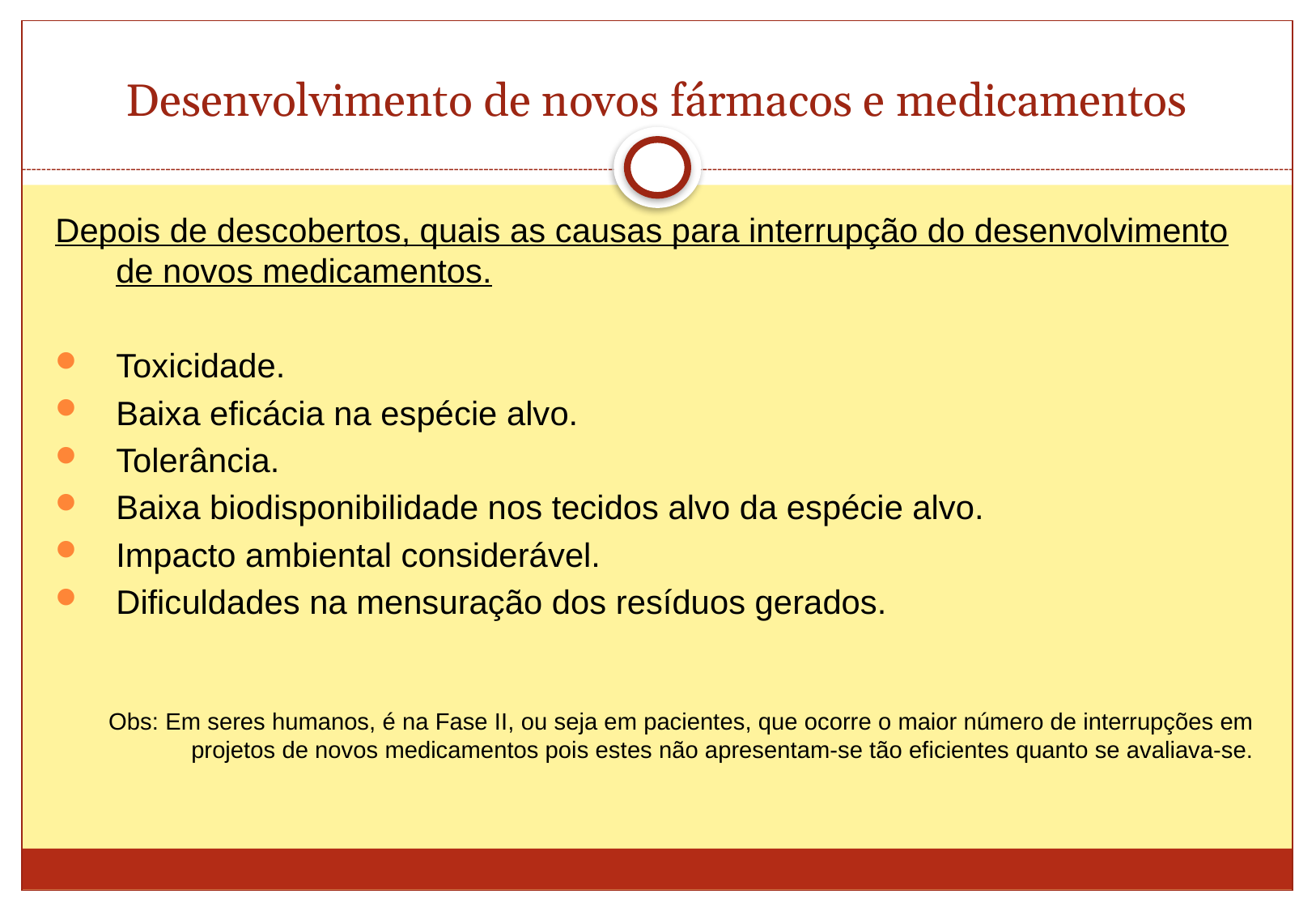

# Desenvolvimento de novos fármacos e medicamentos
Depois de descobertos, quais as causas para interrupção do desenvolvimento de novos medicamentos.

Toxicidade.
Baixa eficácia na espécie alvo.
Tolerância.
Baixa biodisponibilidade nos tecidos alvo da espécie alvo.
Impacto ambiental considerável.
Dificuldades na mensuração dos resíduos gerados.

Obs: Em seres humanos, é na Fase II, ou seja em pacientes, que ocorre o maior número de interrupções em projetos de novos medicamentos pois estes não apresentam-se tão eficientes quanto se avaliava-se.